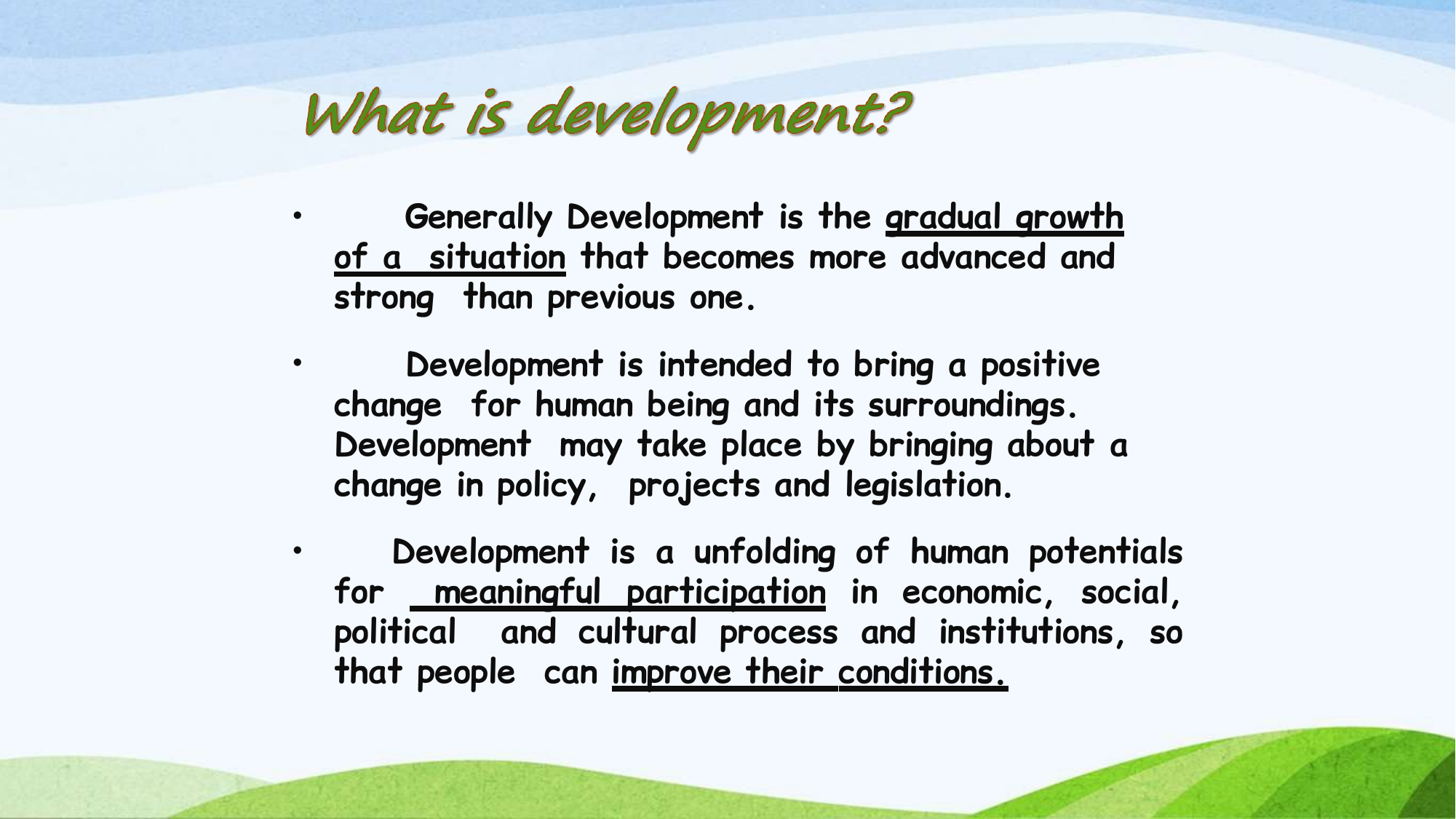

Generally Development is the gradual growth of a  situation that becomes more advanced and strong  than previous one.
	Development is intended to bring a positive change  for human being and its surroundings. Development  may take place by bringing about a change in policy,  projects and legislation.
	Development is a unfolding of human potentials for  meaningful participation in economic, social, political  and cultural process and institutions, so that people  can improve their conditions.